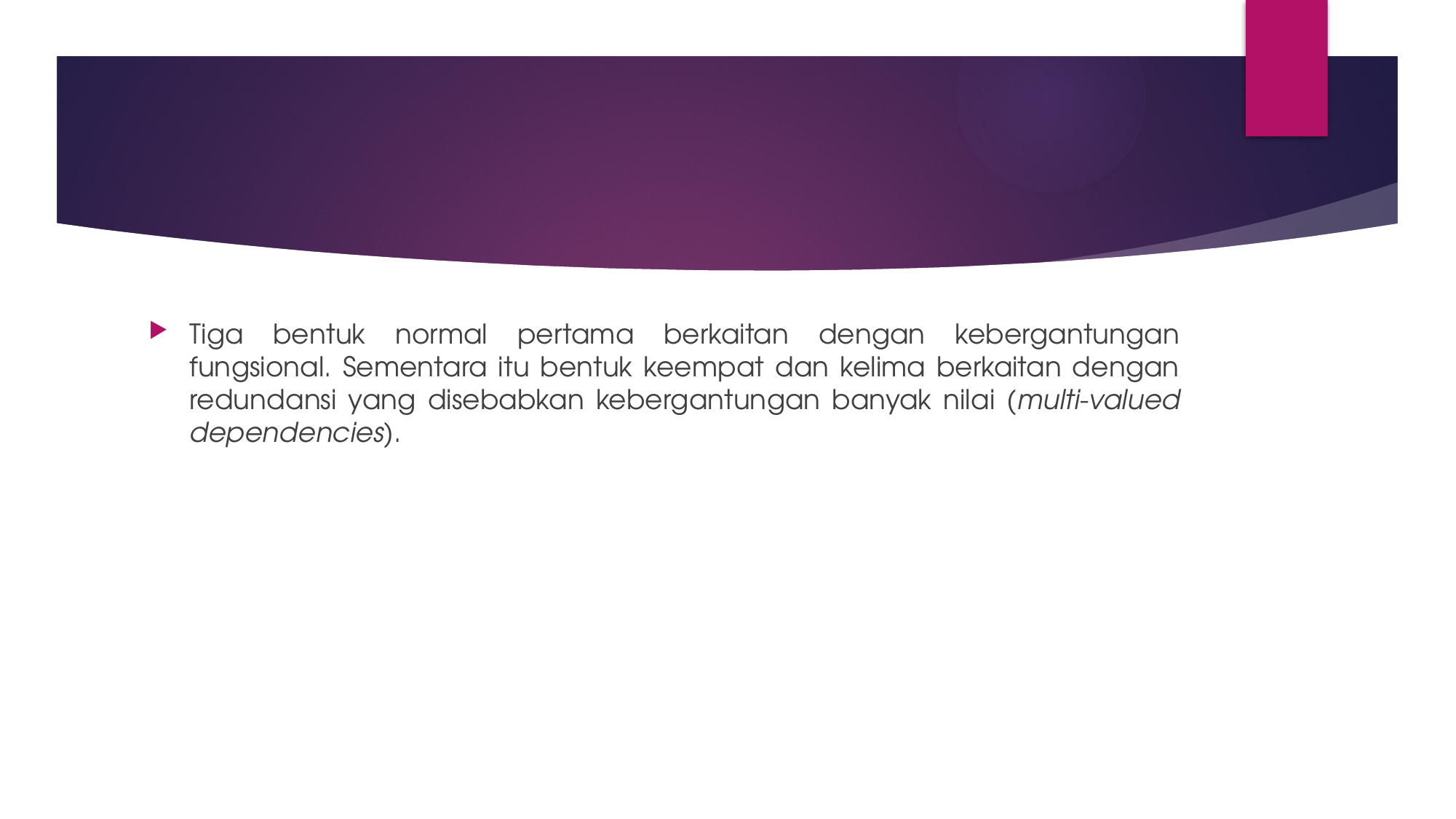

#
Tiga bentuk normal pertama berkaitan dengan kebergantungan fungsional. Sementara itu bentuk keempat dan kelima berkaitan dengan redundansi yang disebabkan kebergantungan banyak nilai (multi-valued dependencies).